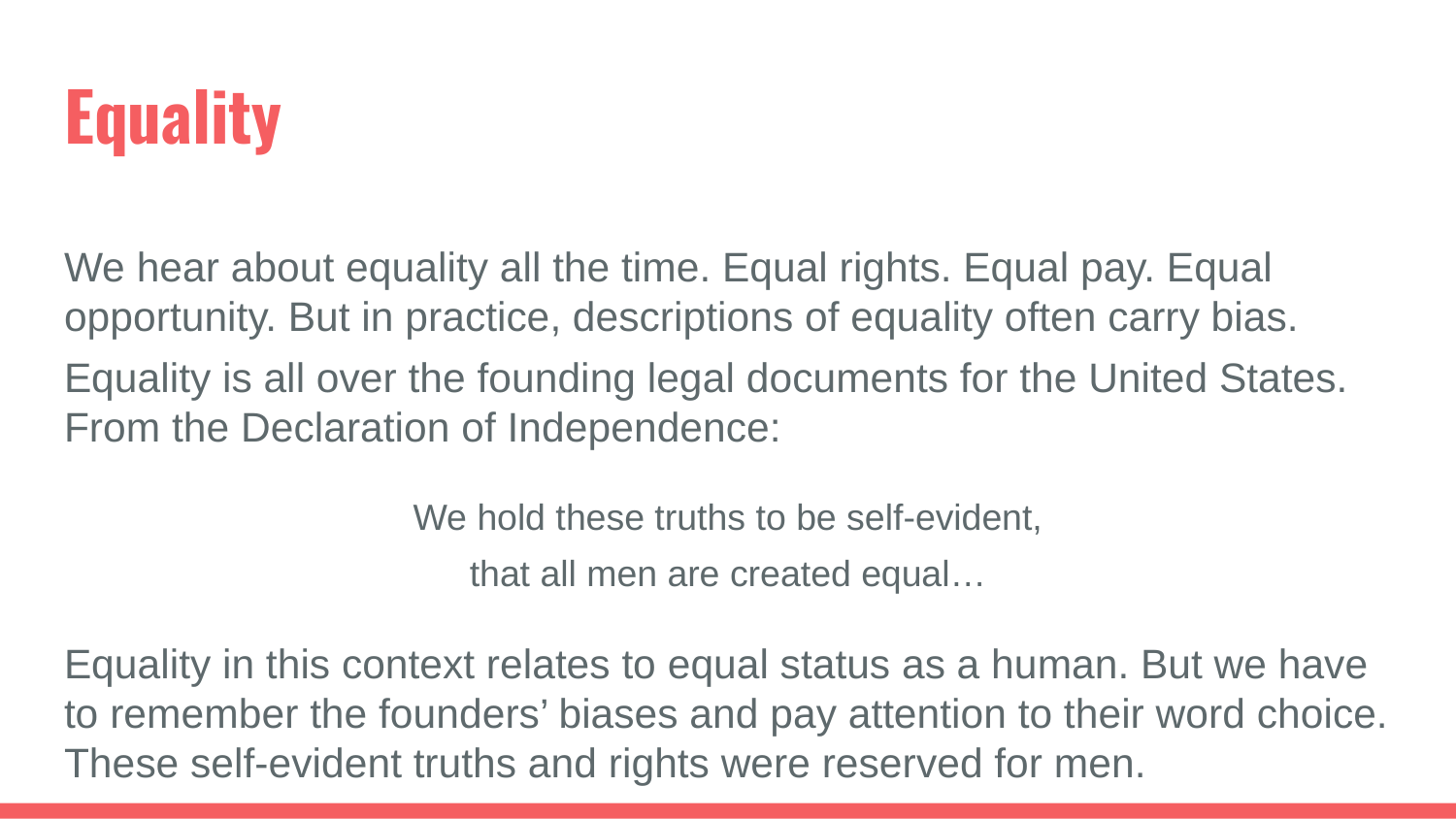

# Equality
We hear about equality all the time. Equal rights. Equal pay. Equal opportunity. But in practice, descriptions of equality often carry bias.
Equality is all over the founding legal documents for the United States. From the Declaration of Independence:

We hold these truths to be self-evident,
that all men are created equal…

Equality in this context relates to equal status as a human. But we have to remember the founders’ biases and pay attention to their word choice. These self-evident truths and rights were reserved for men.